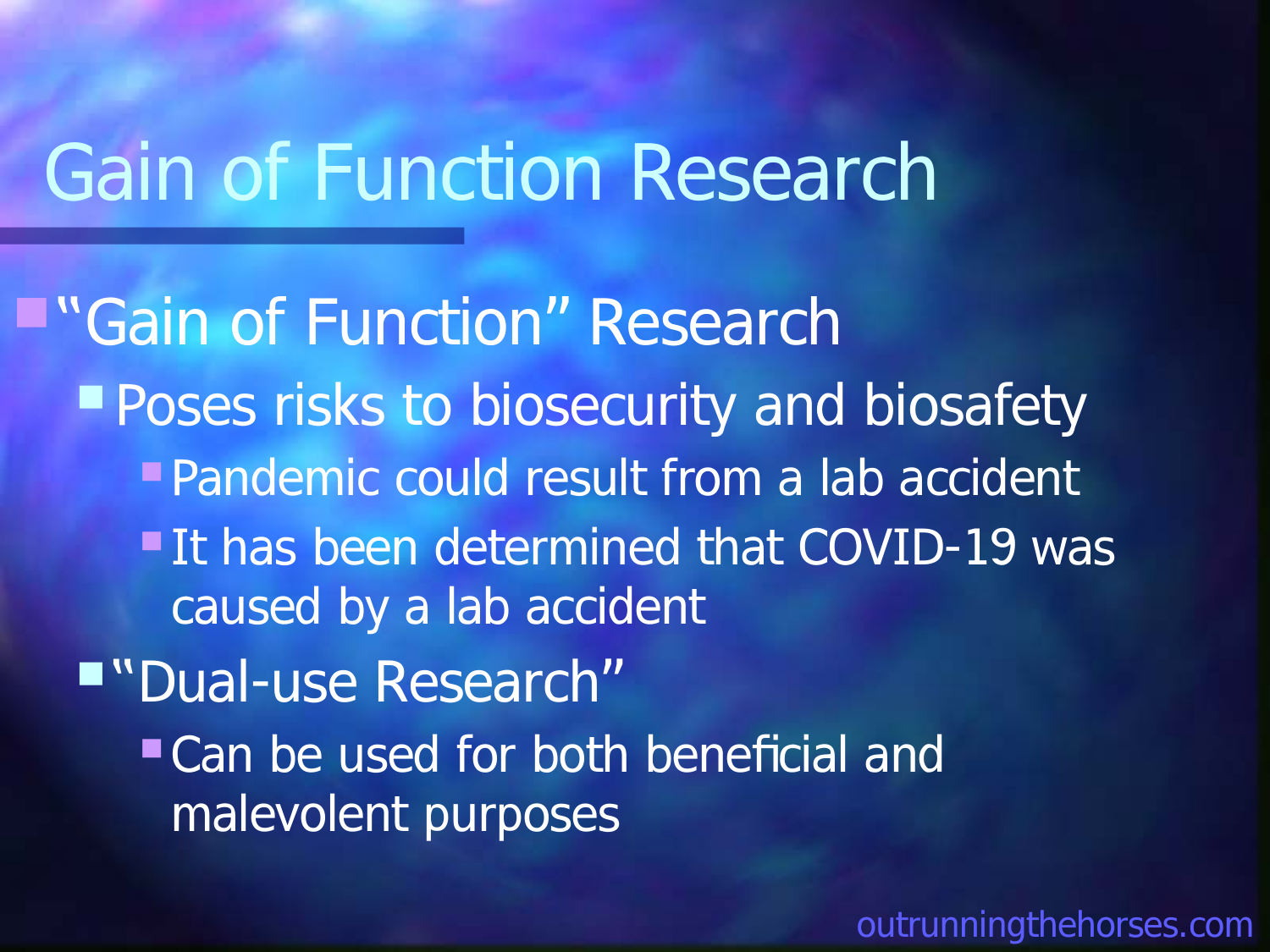

# Gain of Function Research
“Gain of Function” Research
Poses risks to biosecurity and biosafety
Pandemic could result from a lab accident
It has been determined that COVID-19 was caused by a lab accident
“Dual-use Research”
Can be used for both beneficial and malevolent purposes

outrunningthehorses.com